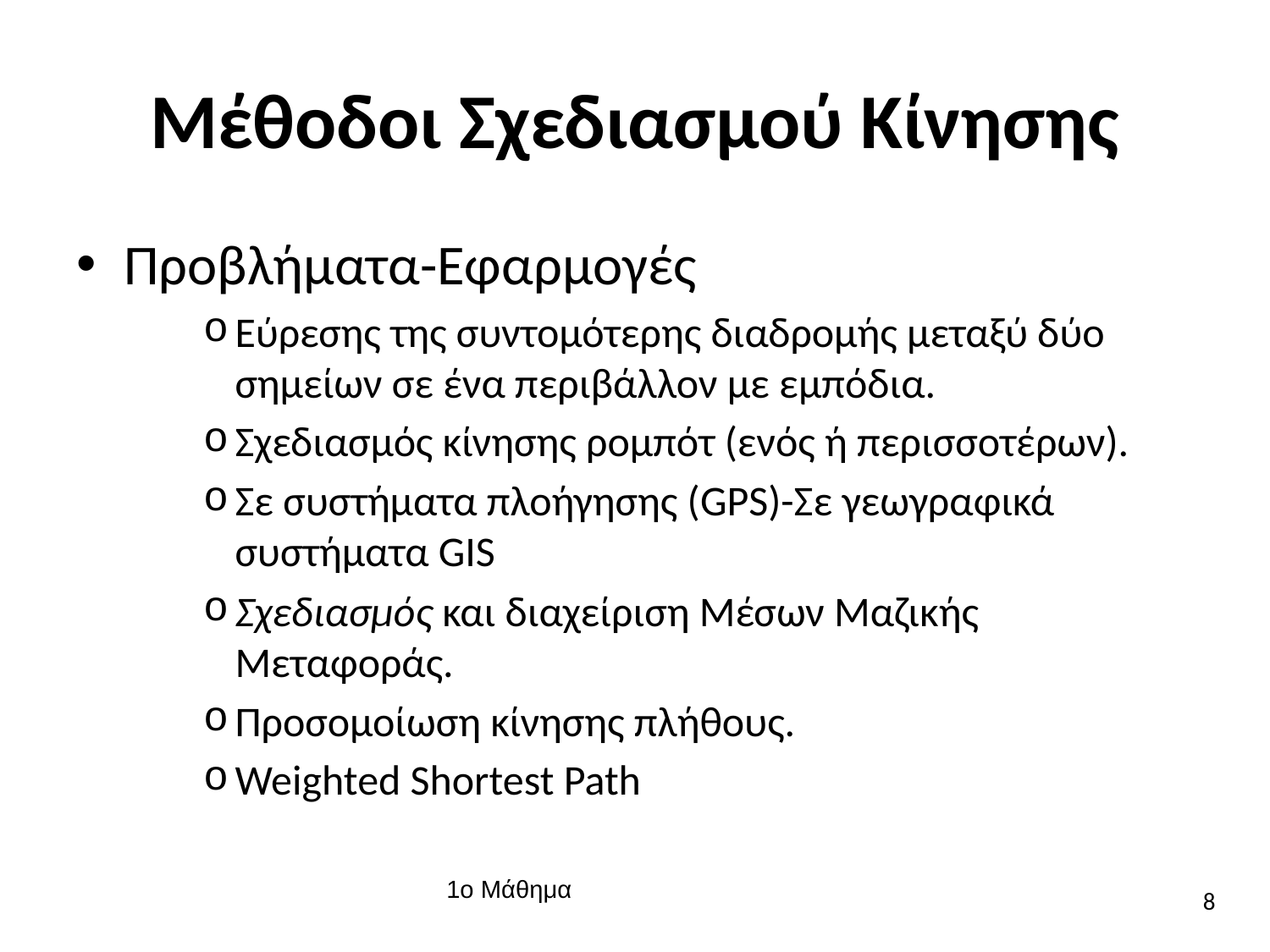

Μέθοδοι Σχεδιασμού Κίνησης
Προβλήματα-Εφαρμογές
Εύρεσης της συντομότερης διαδρομής μεταξύ δύο σημείων σε ένα περιβάλλον με εμπόδια.
Σχεδιασμός κίνησης ρομπότ (ενός ή περισσοτέρων).
Σε συστήματα πλοήγησης (GPS)-Σε γεωγραφικά συστήματα GIS
Σχεδιασμός και διαχείριση Μέσων Μαζικής Μεταφοράς.
Προσομοίωση κίνησης πλήθους.
Weighted Shortest Path
1o Μάθημα
8